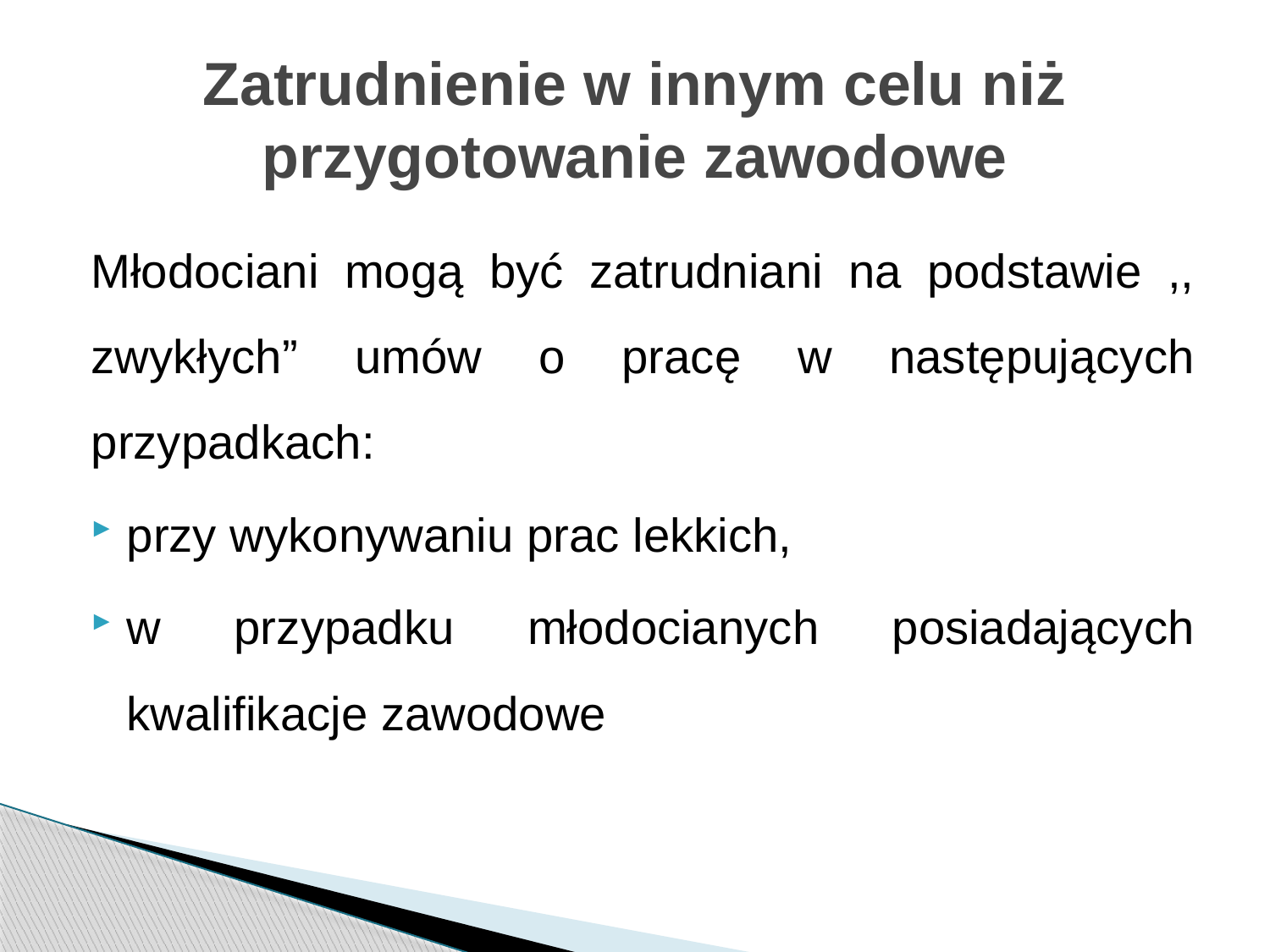

# Zatrudnienie w innym celu niż przygotowanie zawodowe
Młodociani mogą być zatrudniani na podstawie ,, zwykłych” umów o pracę w następujących przypadkach:
przy wykonywaniu prac lekkich,
w przypadku młodocianych posiadających kwalifikacje zawodowe